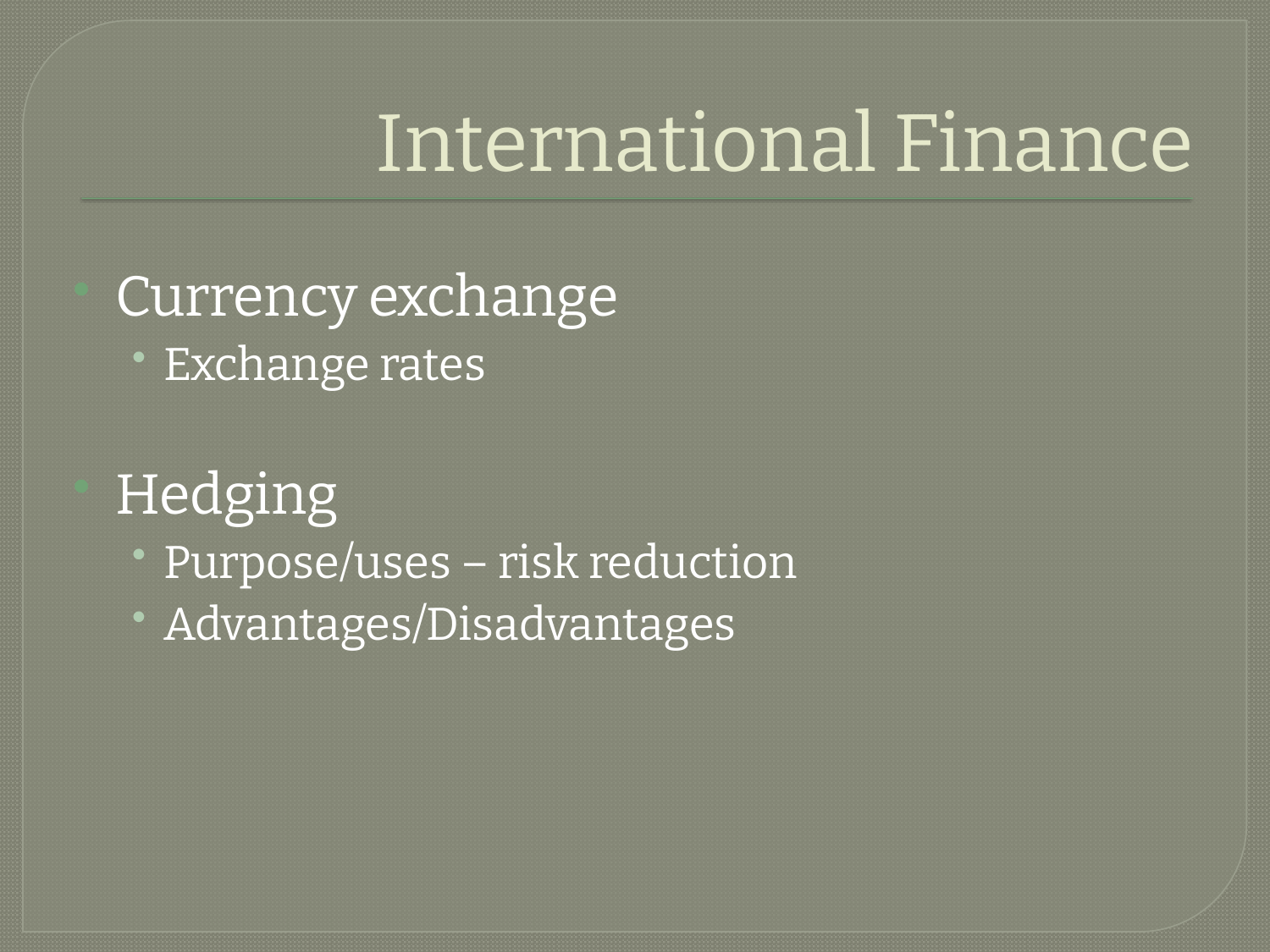

# International Finance
Currency exchange
Exchange rates

Hedging
Purpose/uses – risk reduction
Advantages/Disadvantages